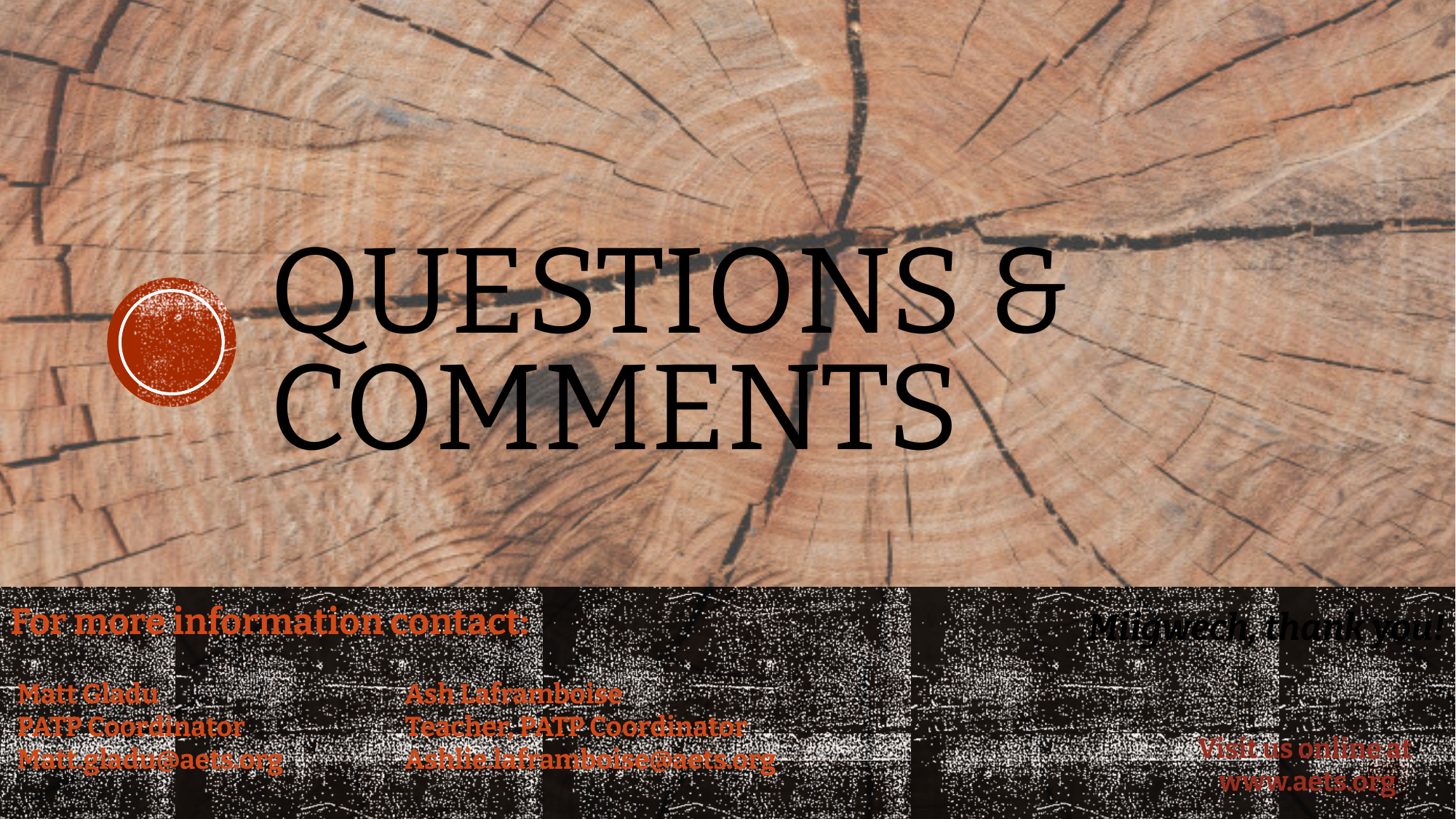

# Questions & Comments
For more information contact:

Miigwech, thank you!
Matt Gladu​
PATP Coordinator​
Matt.gladu@aets.org​
Ash Laframboise​
Teacher, PATP Coordinator​
Ashlie.laframboise@aets.org
Visit us online at ​
www.aets.org